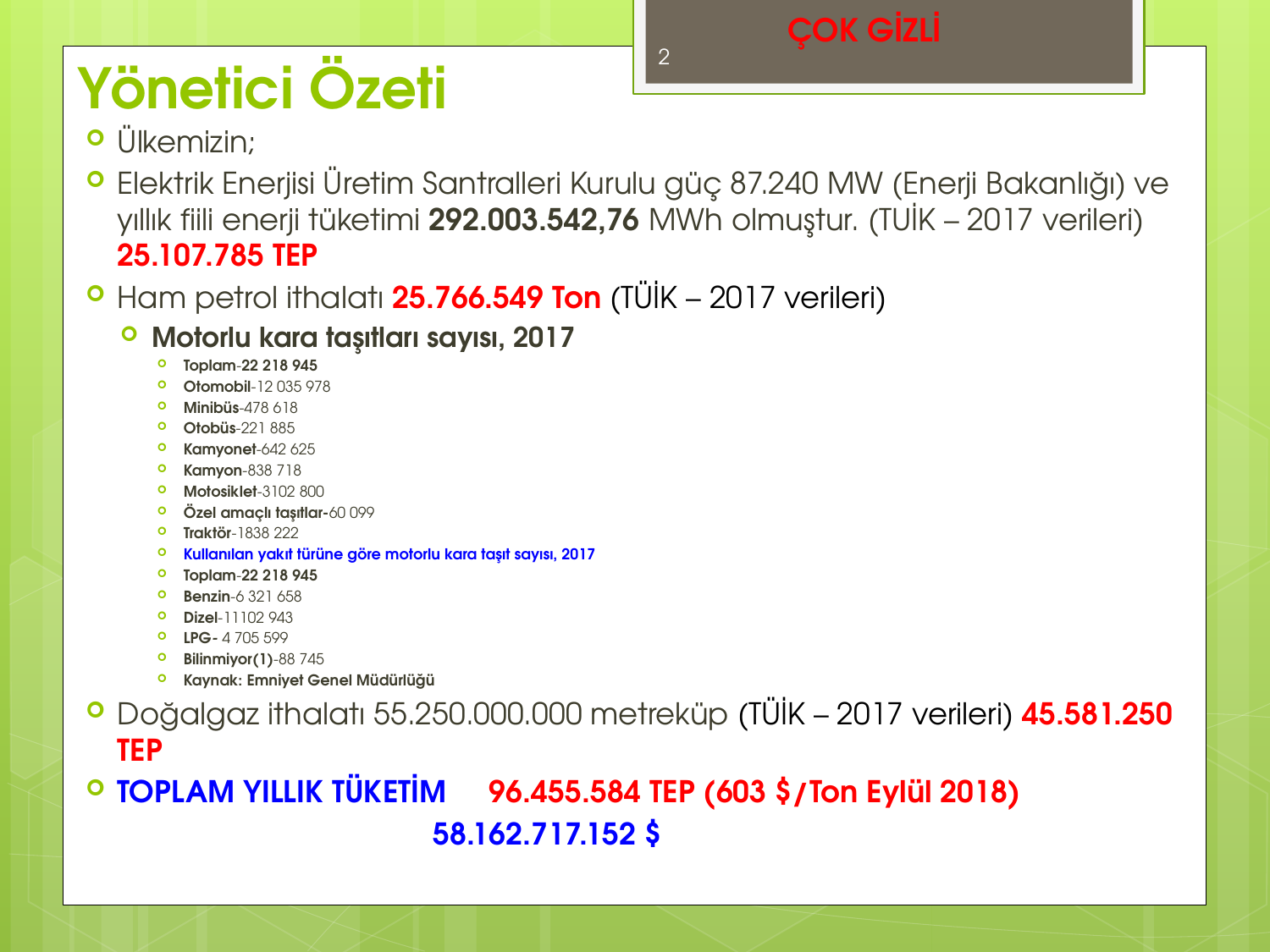

ÇOK GİZLİ
2
# Yönetici Özeti
Ülkemizin;
Elektrik Enerjisi Üretim Santralleri Kurulu güç 87.240 MW (Enerji Bakanlığı) ve yıllık fiili enerji tüketimi 292.003.542,76 MWh olmuştur. (TUİK – 2017 verileri)    25.107.785 TEP
Ham petrol ithalatı 25.766.549 Ton (TÜİK – 2017 verileri)
Motorlu kara taşıtları sayısı, 2017
Toplam-22 218 945
Otomobil-12 035 978
Minibüs-478 618
Otobüs-221 885
Kamyonet-642 625
Kamyon-838 718
Motosiklet-3102 800
Özel amaçlı taşıtlar-60 099
Traktör-1838 222
Kullanılan yakıt türüne göre motorlu kara taşıt sayısı, 2017
Toplam-22 218 945
Benzin-6 321 658
Dizel-11102 943
LPG- 4 705 599
Bilinmiyor(1)-88 745
Kaynak: Emniyet Genel Müdürlüğü
Doğalgaz ithalatı 55.250.000.000 metreküp (TÜİK – 2017 verileri) 45.581.250 TEP
TOPLAM YILLIK TÜKETİM     96.455.584 TEP (603 $/Ton Eylül 2018)
                                         58.162.717.152 $